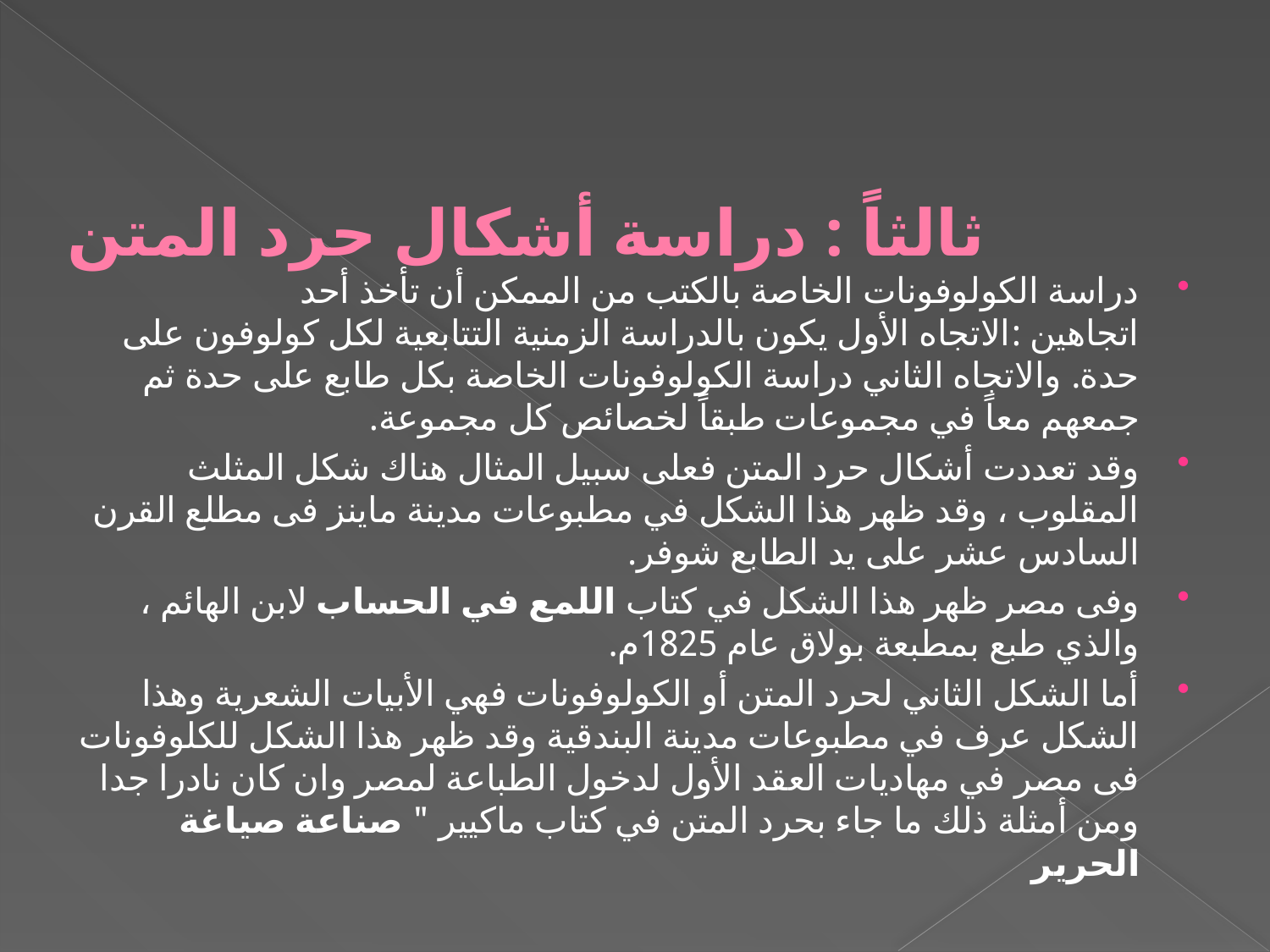

# ثالثاً : دراسة أشكال حرد المتن
دراسة الكولوفونات الخاصة بالكتب من الممكن أن تأخذ أحد اتجاهين :الاتجاه الأول يكون بالدراسة الزمنية التتابعية لكل كولوفون على حدة. والاتجاه الثاني دراسة الكولوفونات الخاصة بكل طابع على حدة ثم جمعهم معاً في مجموعات طبقاً لخصائص كل مجموعة.
وقد تعددت أشكال حرد المتن فعلى سبيل المثال هناك شكل المثلث المقلوب ، وقد ظهر هذا الشكل في مطبوعات مدينة ماينز فى مطلع القرن السادس عشر على يد الطابع شوفر.
وفى مصر ظهر هذا الشكل في كتاب اللمع في الحساب لابن الهائم ، والذي طبع بمطبعة بولاق عام 1825م.
أما الشكل الثاني لحرد المتن أو الكولوفونات فهي الأبيات الشعرية وهذا الشكل عرف في مطبوعات مدينة البندقية وقد ظهر هذا الشكل للكلوفونات فى مصر في مهاديات العقد الأول لدخول الطباعة لمصر وان كان نادرا جدا ومن أمثلة ذلك ما جاء بحرد المتن في كتاب ماكيير " صناعة صياغة الحرير